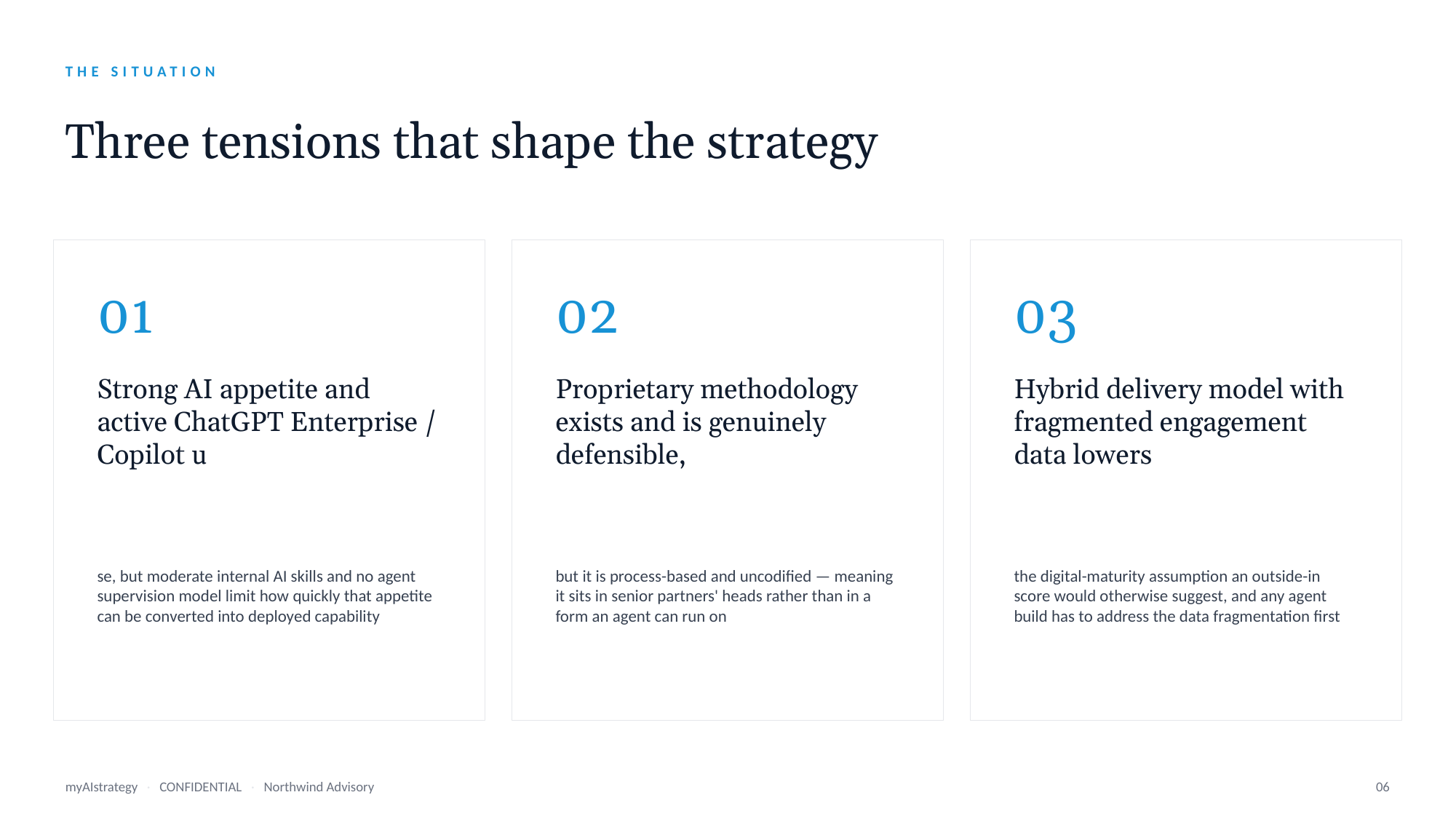

THE SITUATION
Three tensions that shape the strategy

01
02
03
Strong AI appetite and active ChatGPT Enterprise / Copilot u
Proprietary methodology exists and is genuinely defensible,
Hybrid delivery model with fragmented engagement data lowers
se, but moderate internal AI skills and no agent supervision model limit how quickly that appetite can be converted into deployed capability
but it is process-based and uncodified — meaning it sits in senior partners' heads rather than in a form an agent can run on
the digital-maturity assumption an outside-in score would otherwise suggest, and any agent build has to address the data fragmentation first
myAIstrategy   ·   CONFIDENTIAL   ·   Northwind Advisory
06